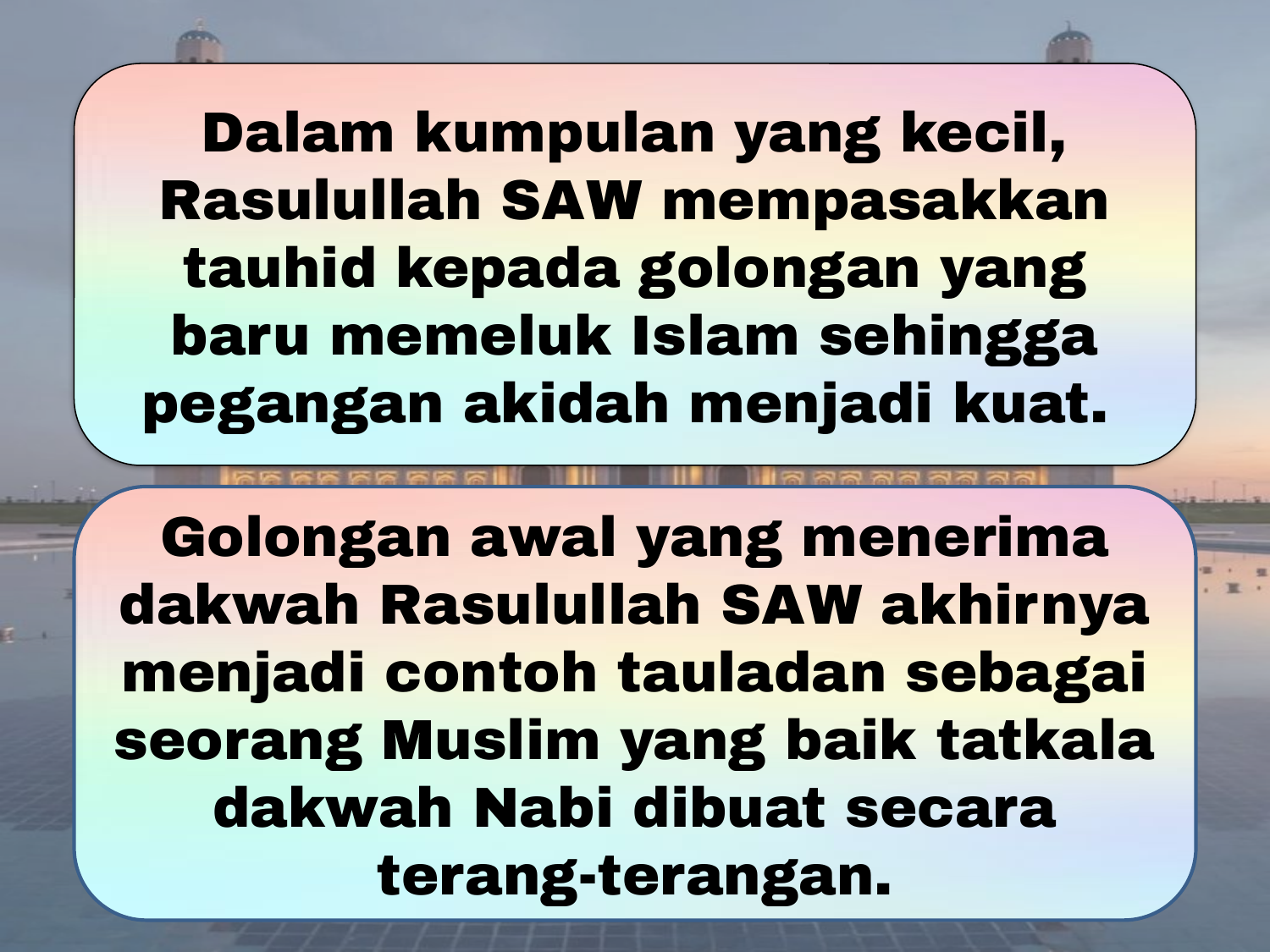

Dalam kumpulan yang kecil, Rasulullah SAW mempasakkan tauhid kepada golongan yang baru memeluk Islam sehingga pegangan akidah menjadi kuat.
Golongan awal yang menerima dakwah Rasulullah SAW akhirnya menjadi contoh tauladan sebagai seorang Muslim yang baik tatkala dakwah Nabi dibuat secara terang-terangan.